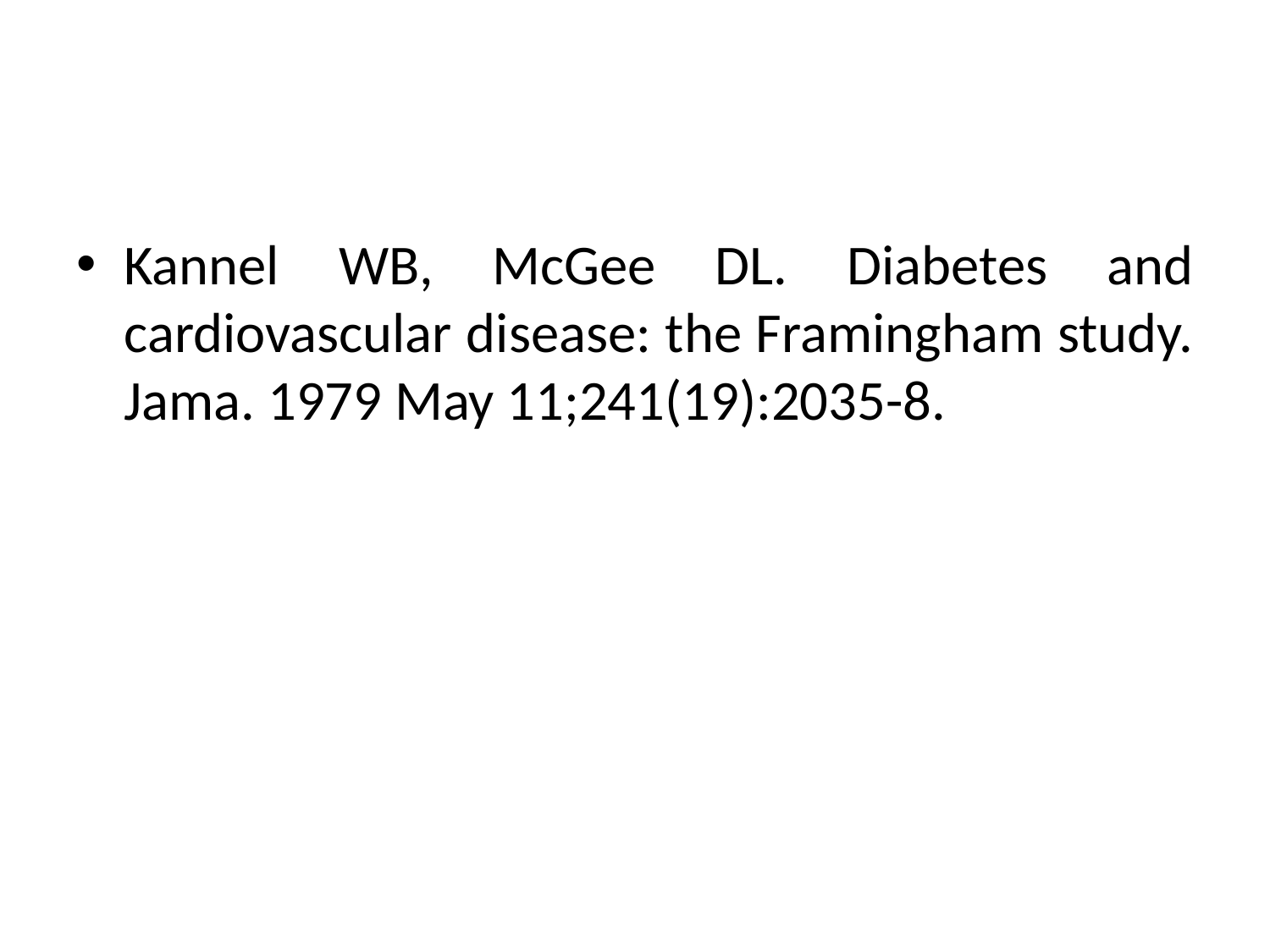

#
Kannel WB, McGee DL. Diabetes and cardiovascular disease: the Framingham study. Jama. 1979 May 11;241(19):2035-8.